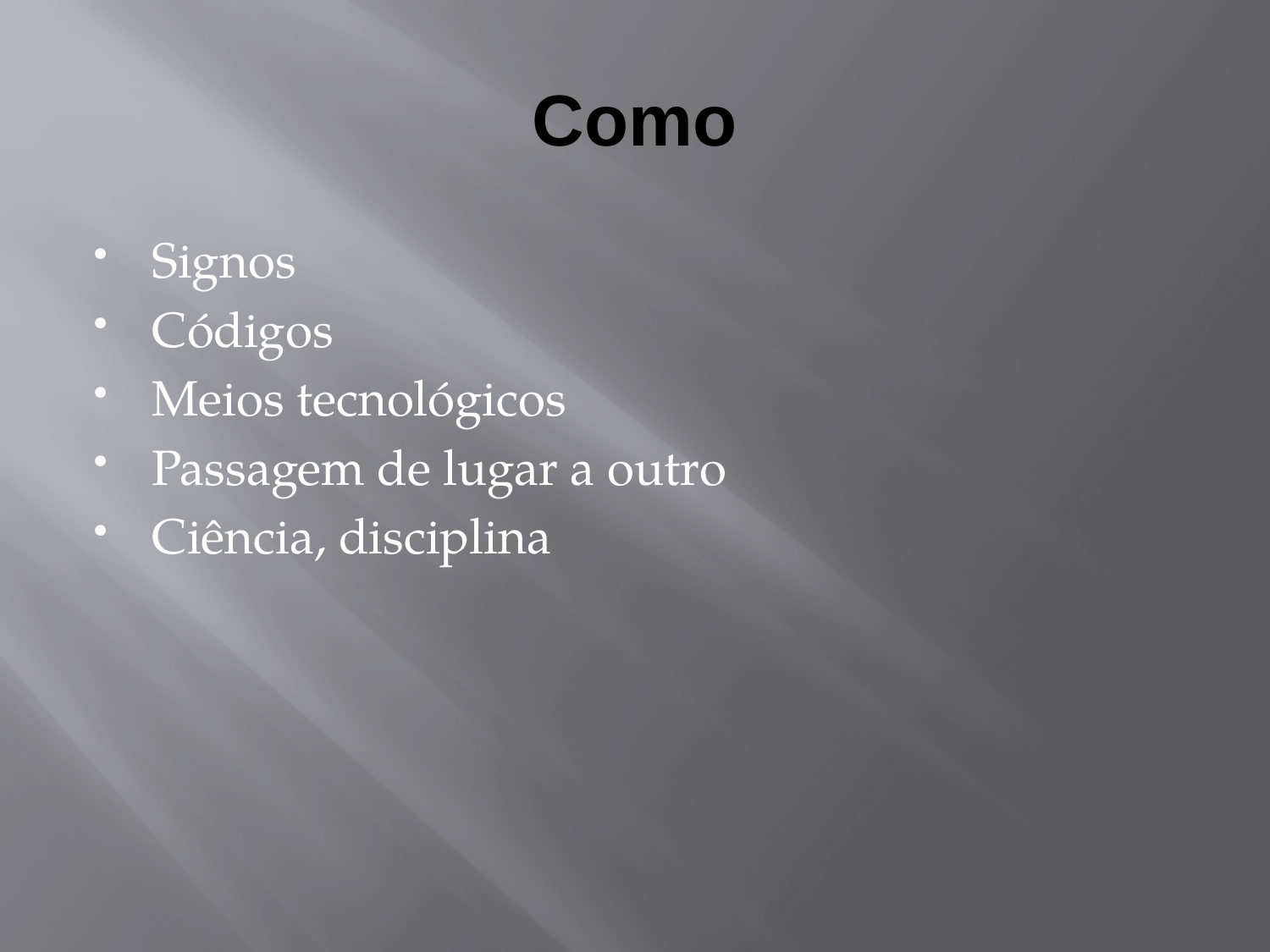

# Como
Signos
Códigos
Meios tecnológicos
Passagem de lugar a outro
Ciência, disciplina